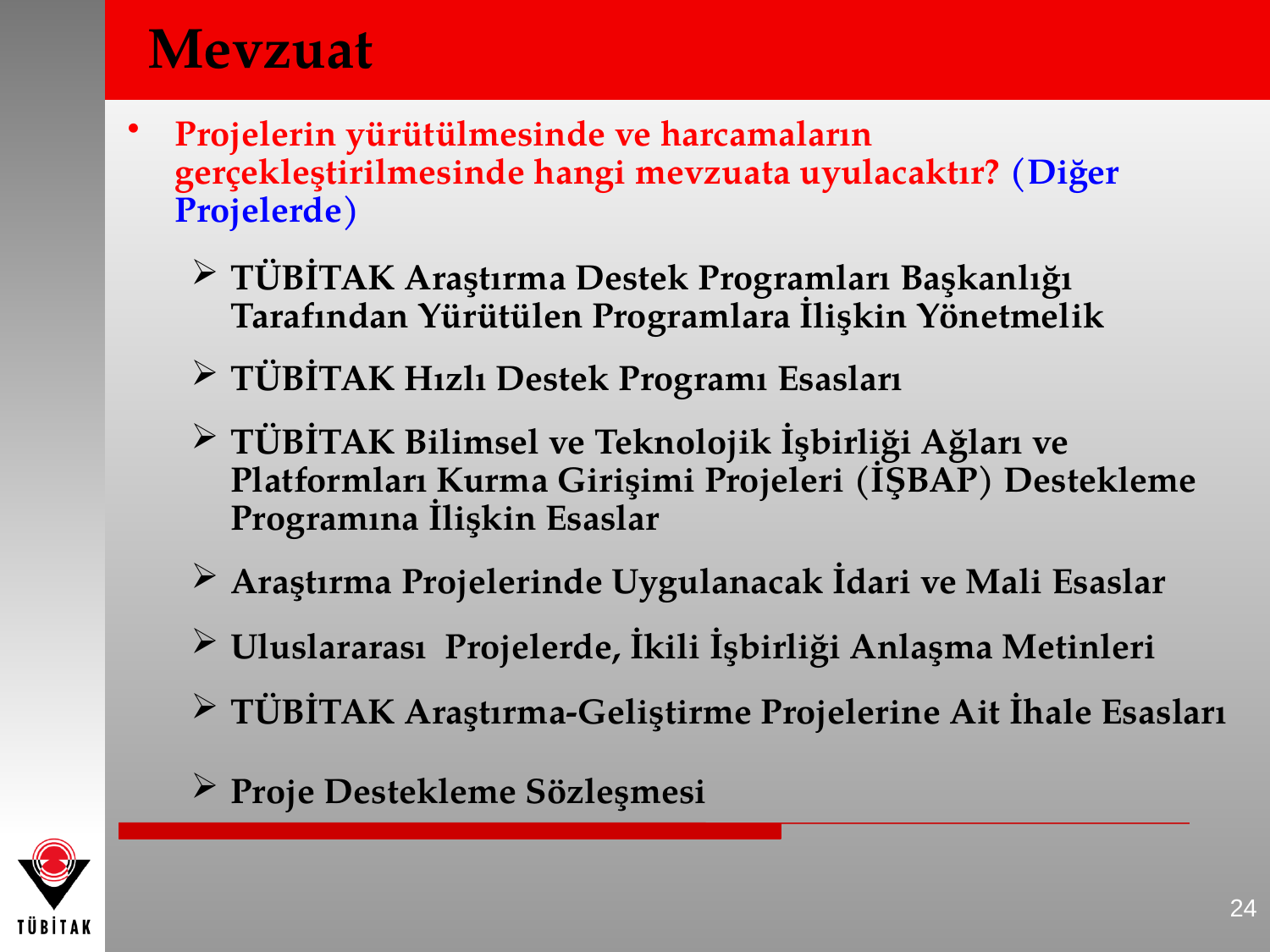

Mevzuat
Projelerin yürütülmesinde ve harcamaların gerçekleştirilmesinde hangi mevzuata uyulacaktır? (Diğer Projelerde)

TÜBİTAK Araştırma Destek Programları Başkanlığı Tarafından Yürütülen Programlara İlişkin Yönetmelik

TÜBİTAK Hızlı Destek Programı Esasları

TÜBİTAK Bilimsel ve Teknolojik İşbirliği Ağları ve Platformları Kurma Girişimi Projeleri (İŞBAP) Destekleme Programına İlişkin Esaslar

Araştırma Projelerinde Uygulanacak İdari ve Mali Esaslar

Uluslararası  Projelerde, İkili İşbirliği Anlaşma Metinleri

TÜBİTAK Araştırma-Geliştirme Projelerine Ait İhale Esasları

Proje Destekleme Sözleşmesi

24